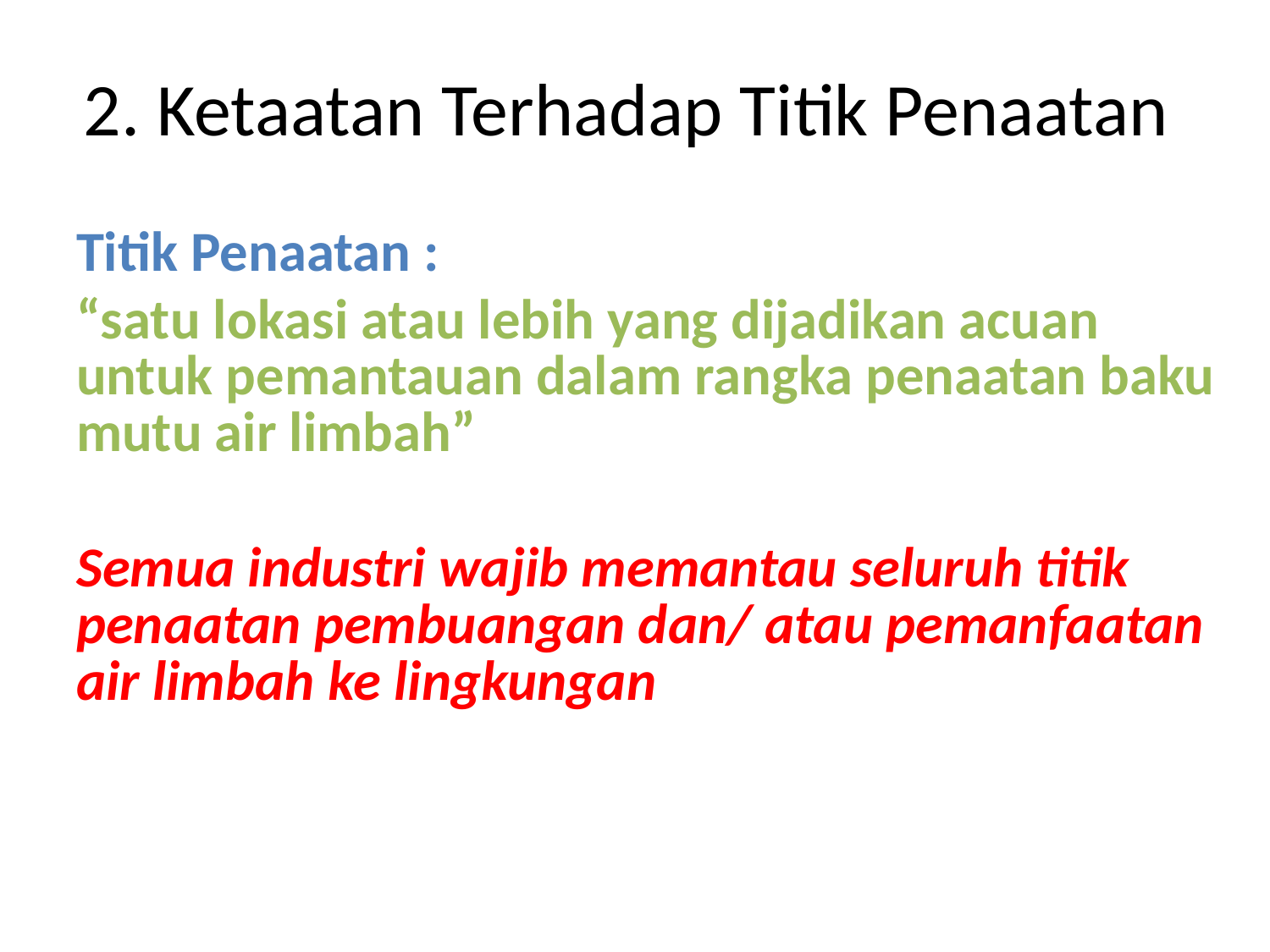

# 2. Ketaatan Terhadap Titik Penaatan
Titik Penaatan :
“satu lokasi atau lebih yang dijadikan acuan untuk pemantauan dalam rangka penaatan baku mutu air limbah”

Semua industri wajib memantau seluruh titik penaatan pembuangan dan/ atau pemanfaatan air limbah ke lingkungan